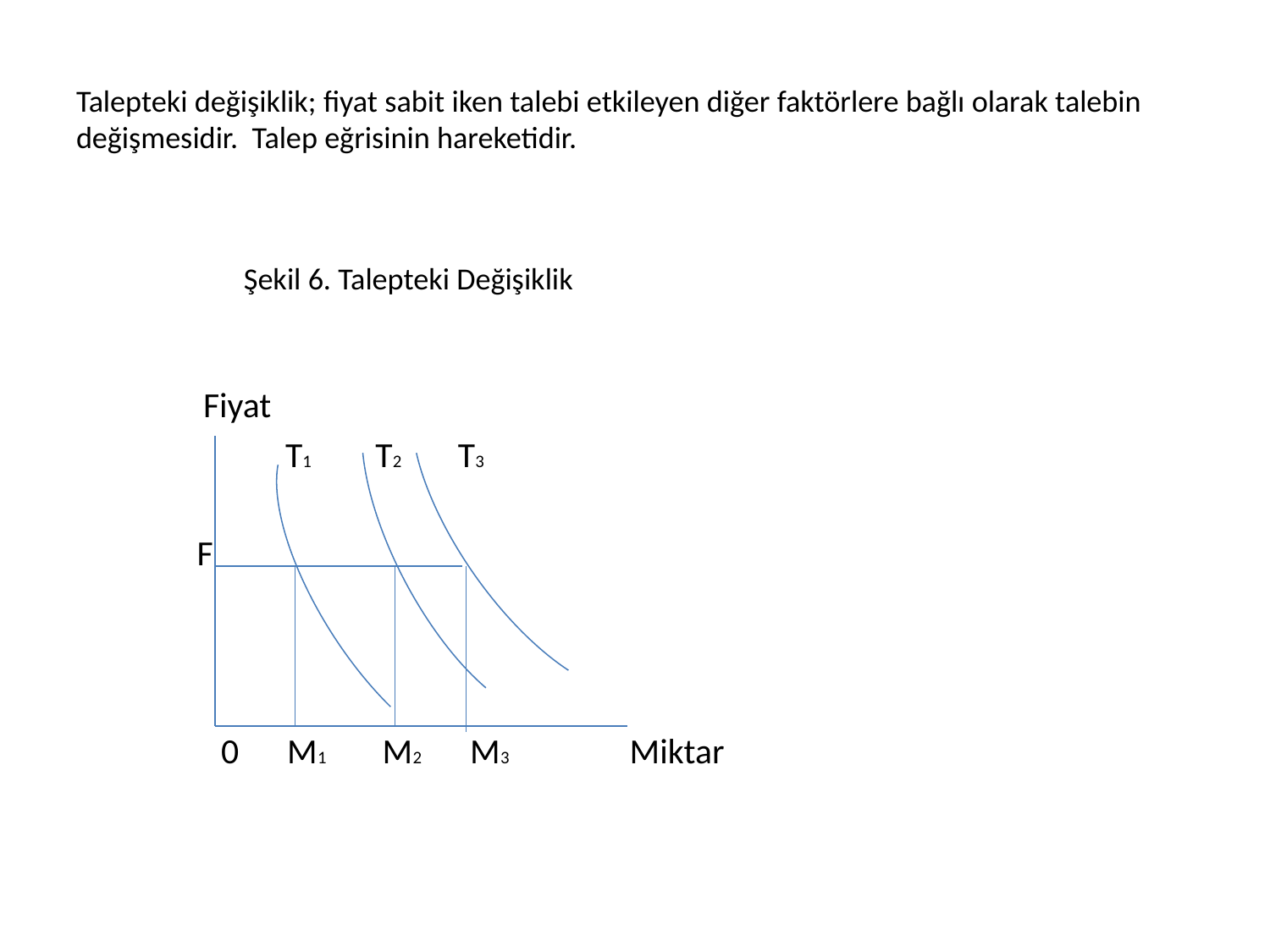

# Talepteki değişiklik; fiyat sabit iken talebi etkileyen diğer faktörlere bağlı olarak talebin değişmesidir.  Talep eğrisinin hareketidir. Şekil 6. Talepteki Değişiklik
	Fiyat
                          T1        T2       T3

               F

                  0      M1       M2      M3               Miktar